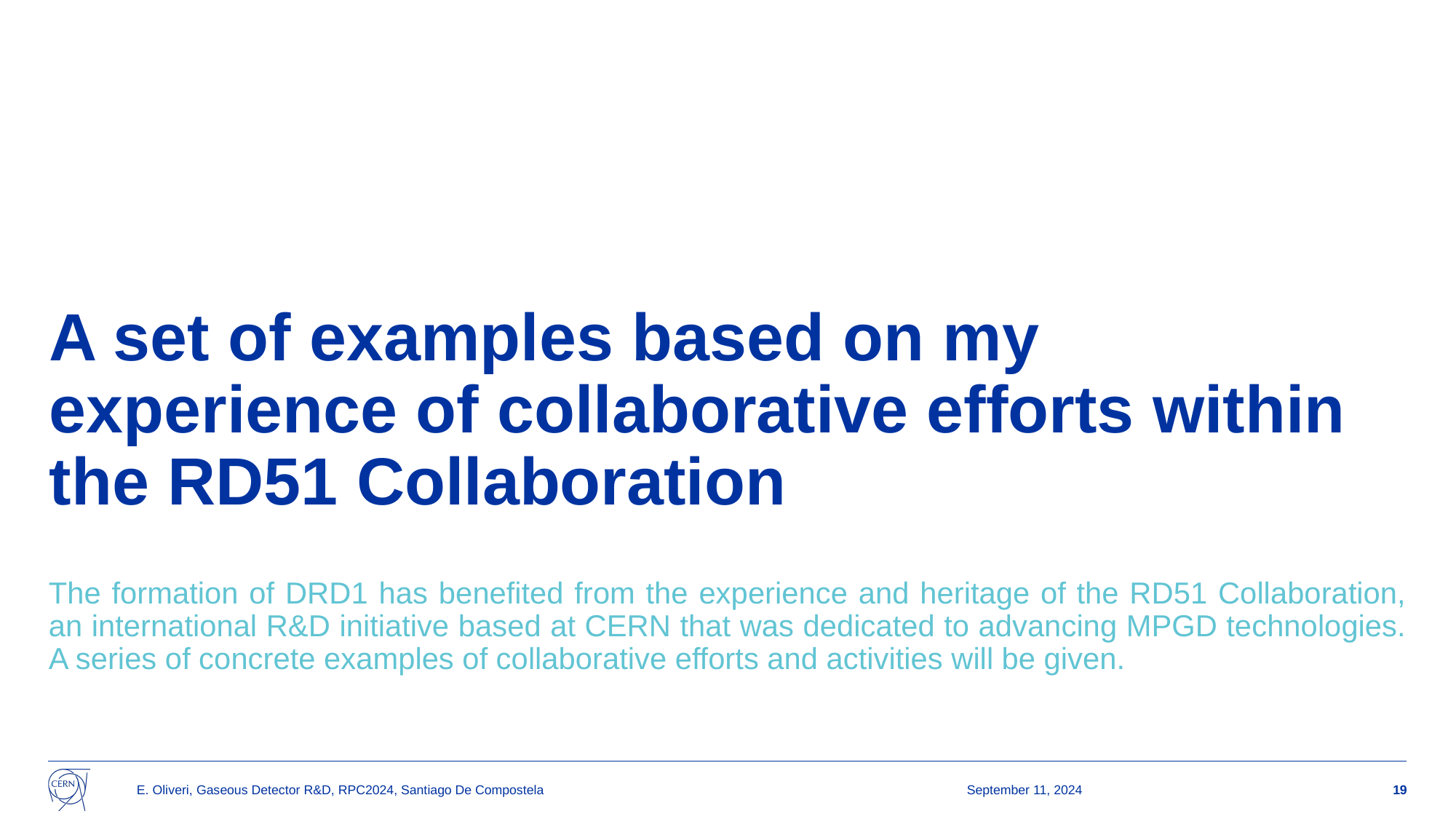

# A set of examples based on my experience of collaborative efforts within the RD51 Collaboration
The formation of DRD1 has benefited from the experience and heritage of the RD51 Collaboration, an international R&D initiative based at CERN that was dedicated to advancing MPGD technologies. A series of concrete examples of collaborative efforts and activities will be given.
E. Oliveri, Gaseous Detector R&D, RPC2024, Santiago De Compostela
September 11, 2024
19